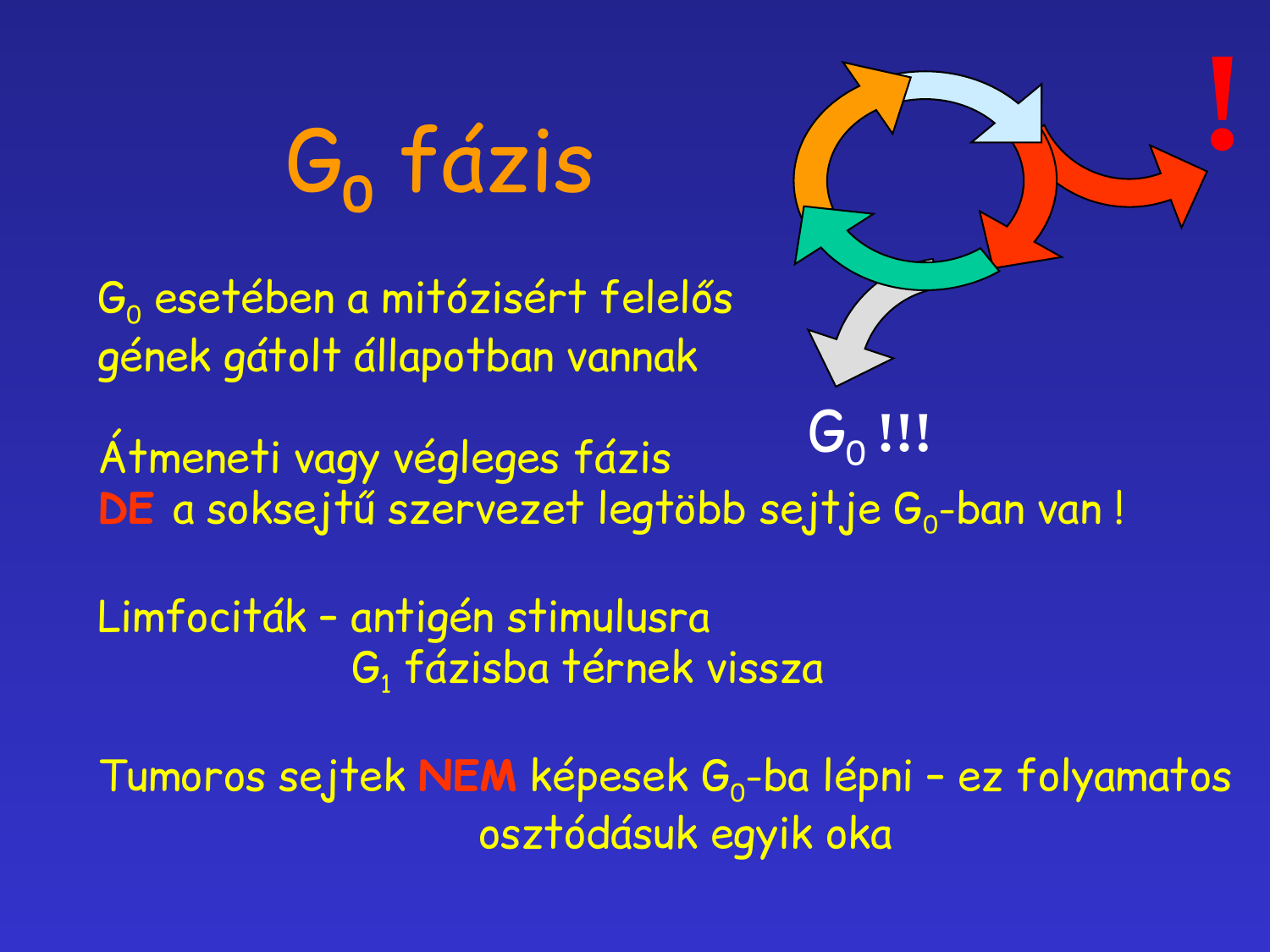

!
# G0 fázis
G0 esetében a mitózisért felelős
gének gátolt állapotban vannak

Átmeneti vagy végleges fázis
DE a soksejtű szervezet legtöbb sejtje G0-ban van !

Limfociták – antigén stimulusra
		G1 fázisba térnek vissza

Tumoros sejtek NEM képesek G0-ba lépni – ez folyamatos
			osztódásuk egyik oka

G0 !!!